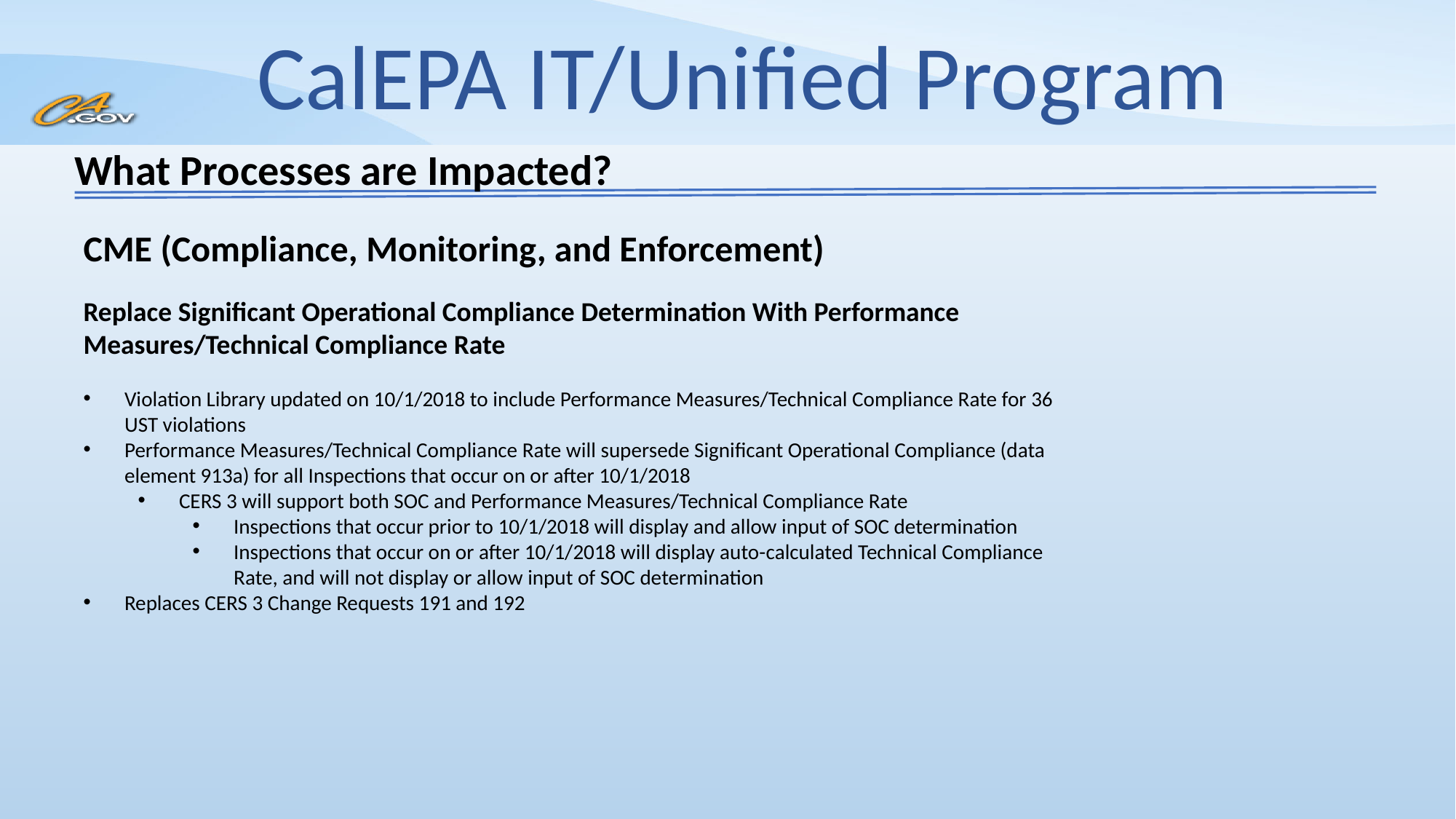

What Processes are Impacted?

CME (Compliance, Monitoring, and Enforcement)

Replace Significant Operational Compliance Determination With Performance Measures/Technical Compliance Rate

Violation Library updated on 10/1/2018 to include Performance Measures/Technical Compliance Rate for 36 UST violations
Performance Measures/Technical Compliance Rate will supersede Significant Operational Compliance (data element 913a) for all Inspections that occur on or after 10/1/2018
CERS 3 will support both SOC and Performance Measures/Technical Compliance Rate
Inspections that occur prior to 10/1/2018 will display and allow input of SOC determination
Inspections that occur on or after 10/1/2018 will display auto-calculated Technical Compliance Rate, and will not display or allow input of SOC determination
Replaces CERS 3 Change Requests 191 and 192